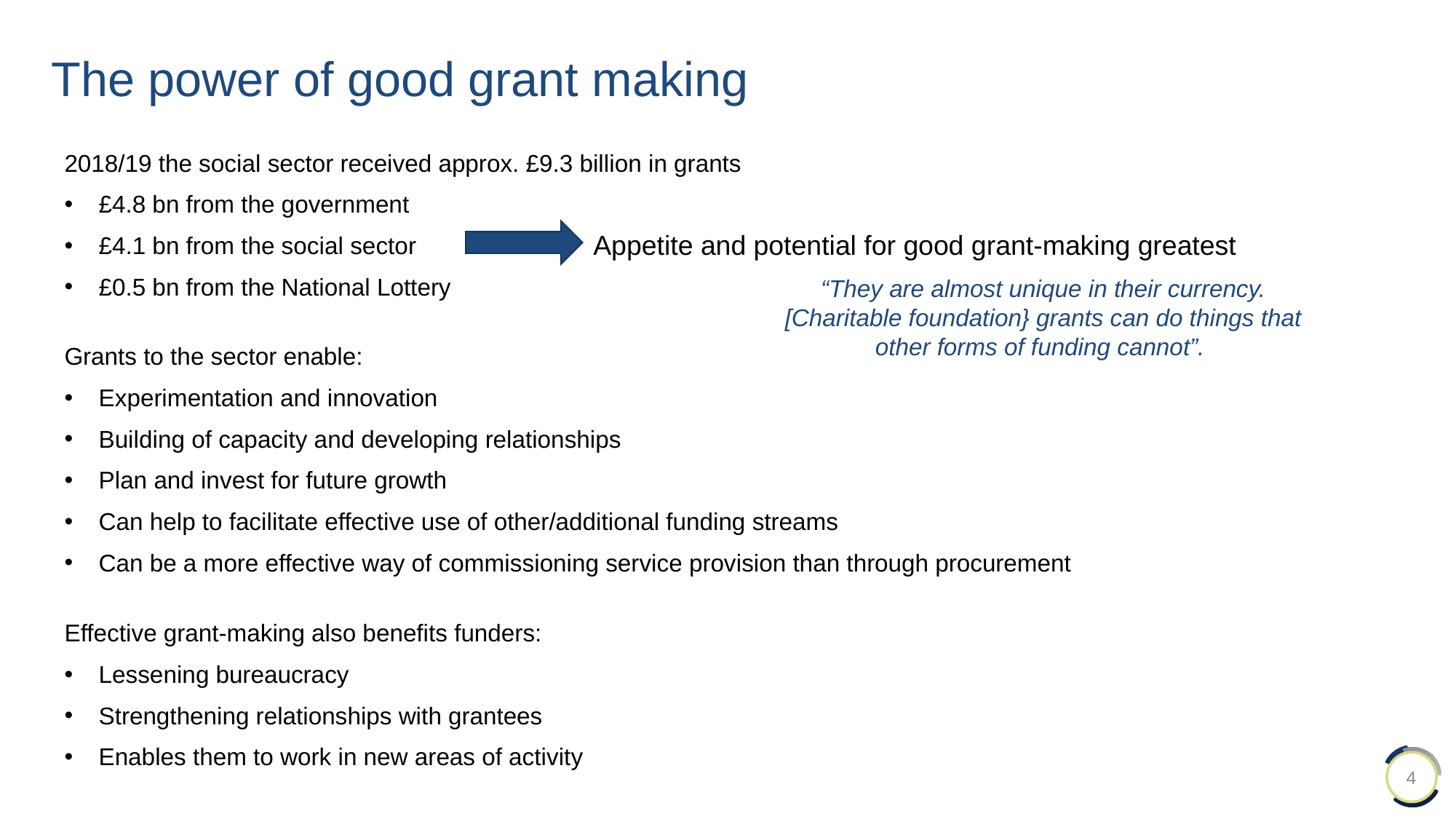

# The power of good grant making
2018/19 the social sector received approx. £9.3 billion in grants
£4.8 bn from the government
£4.1 bn from the social sector
£0.5 bn from the National Lottery

Appetite and potential for good grant-making greatest
“They are almost unique in their currency. [Charitable foundation} grants can do things that other forms of funding cannot”.
Grants to the sector enable:
Experimentation and innovation
Building of capacity and developing relationships
Plan and invest for future growth
Can help to facilitate effective use of other/additional funding streams
Can be a more effective way of commissioning service provision than through procurement

Effective grant-making also benefits funders:
Lessening bureaucracy
Strengthening relationships with grantees
Enables them to work in new areas of activity
4